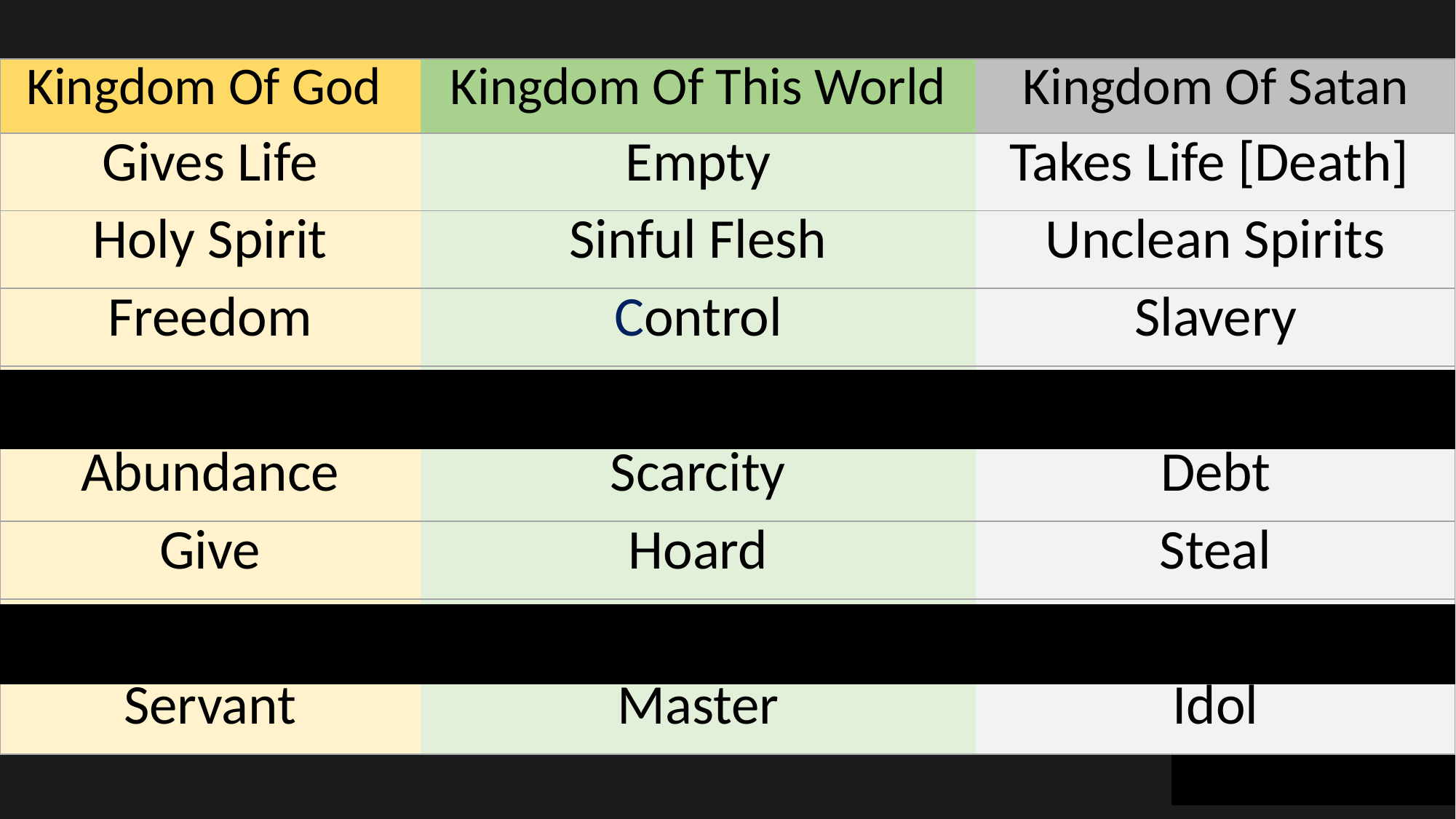

| Kingdom Of God | Kingdom Of This World | Kingdom Of Satan |
| --- | --- | --- |
| Gives Life | Empty | Takes Life [Death] |
| Holy Spirit | Sinful Flesh | Unclean Spirits |
| Freedom | Control | Slavery |
| Truth | Appearances | Lies |
| Abundance | Scarcity | Debt |
| Give | Hoard | Steal |
| Abundance | Scarcity | Debt |
| Servant | Master | Idol |